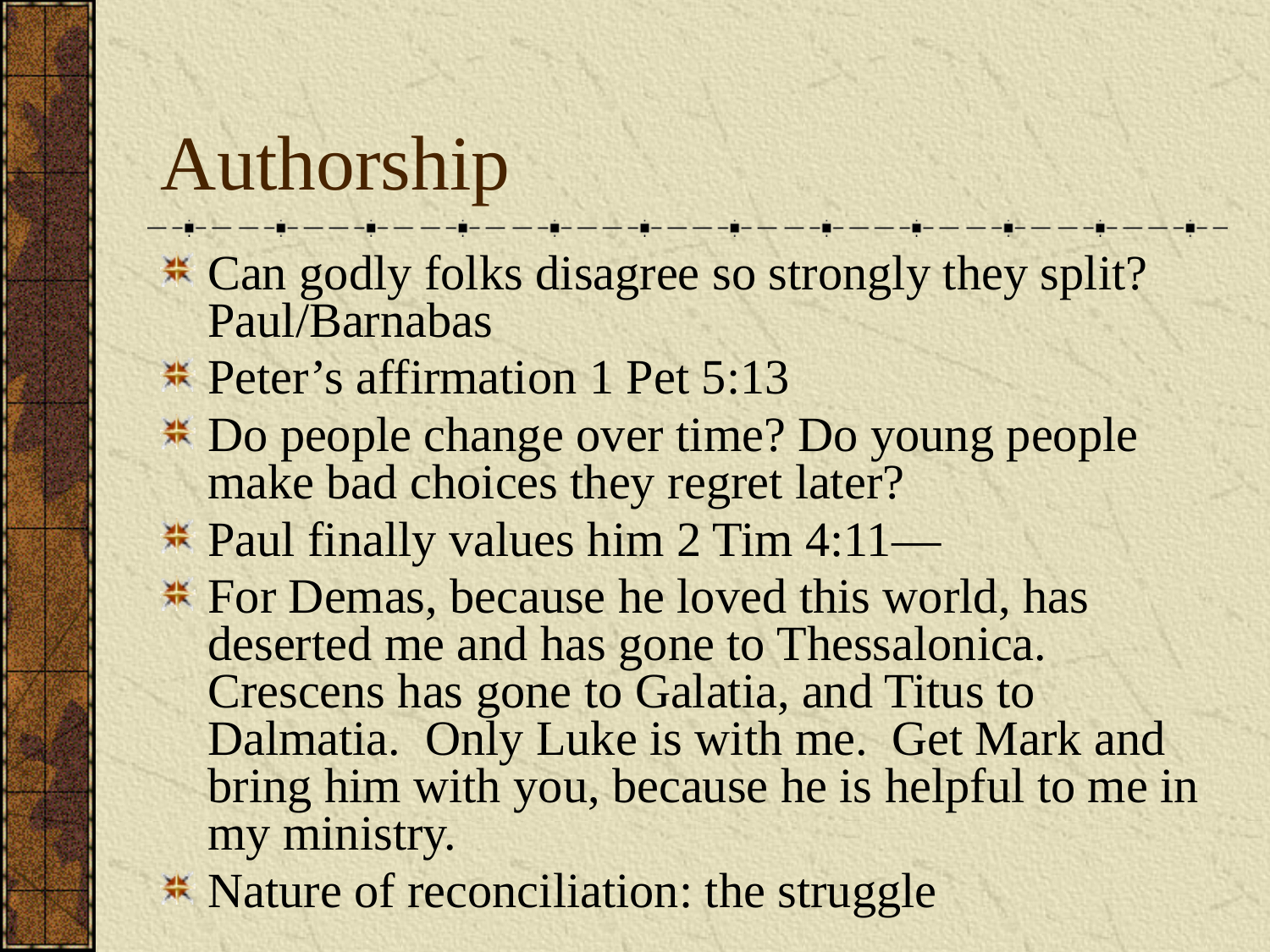

# Authorship
Can godly folks disagree so strongly they split? Paul/Barnabas
Peter’s affirmation 1 Pet 5:13
Do people change over time? Do young people make bad choices they regret later?
Paul finally values him 2 Tim 4:11—
For Demas, because he loved this world, has deserted me and has gone to Thessalonica.  Crescens has gone to Galatia, and Titus to Dalmatia.  Only Luke is with me.  Get Mark and bring him with you, because he is helpful to me in my ministry.
Nature of reconciliation: the struggle